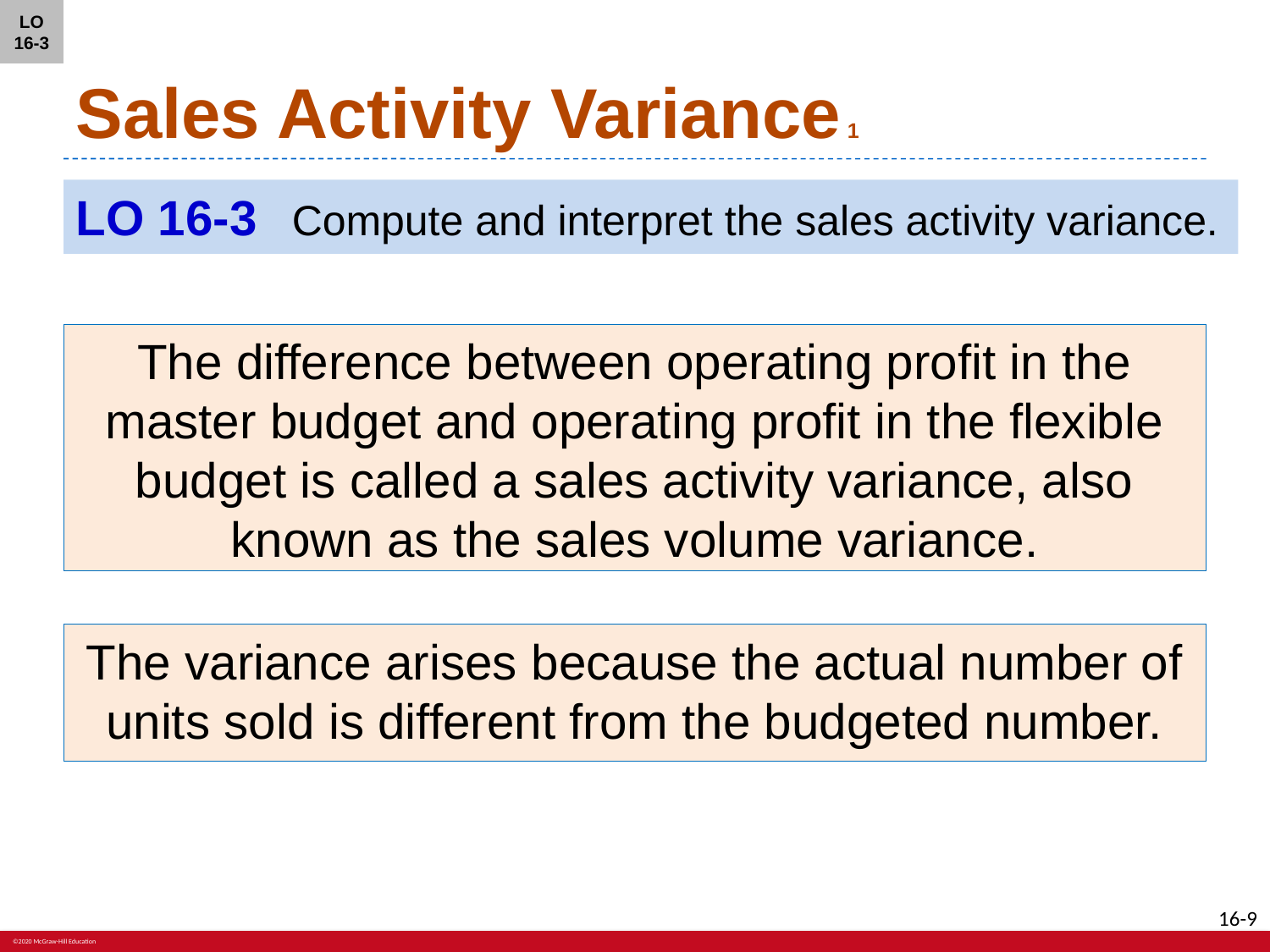

LO 16-3
# Sales Activity Variance 1
LO 16-3	Compute and interpret the sales activity variance.
The difference between operating profit in the master budget and operating profit in the flexible budget is called a sales activity variance, also known as the sales volume variance.
The variance arises because the actual number of units sold is different from the budgeted number.